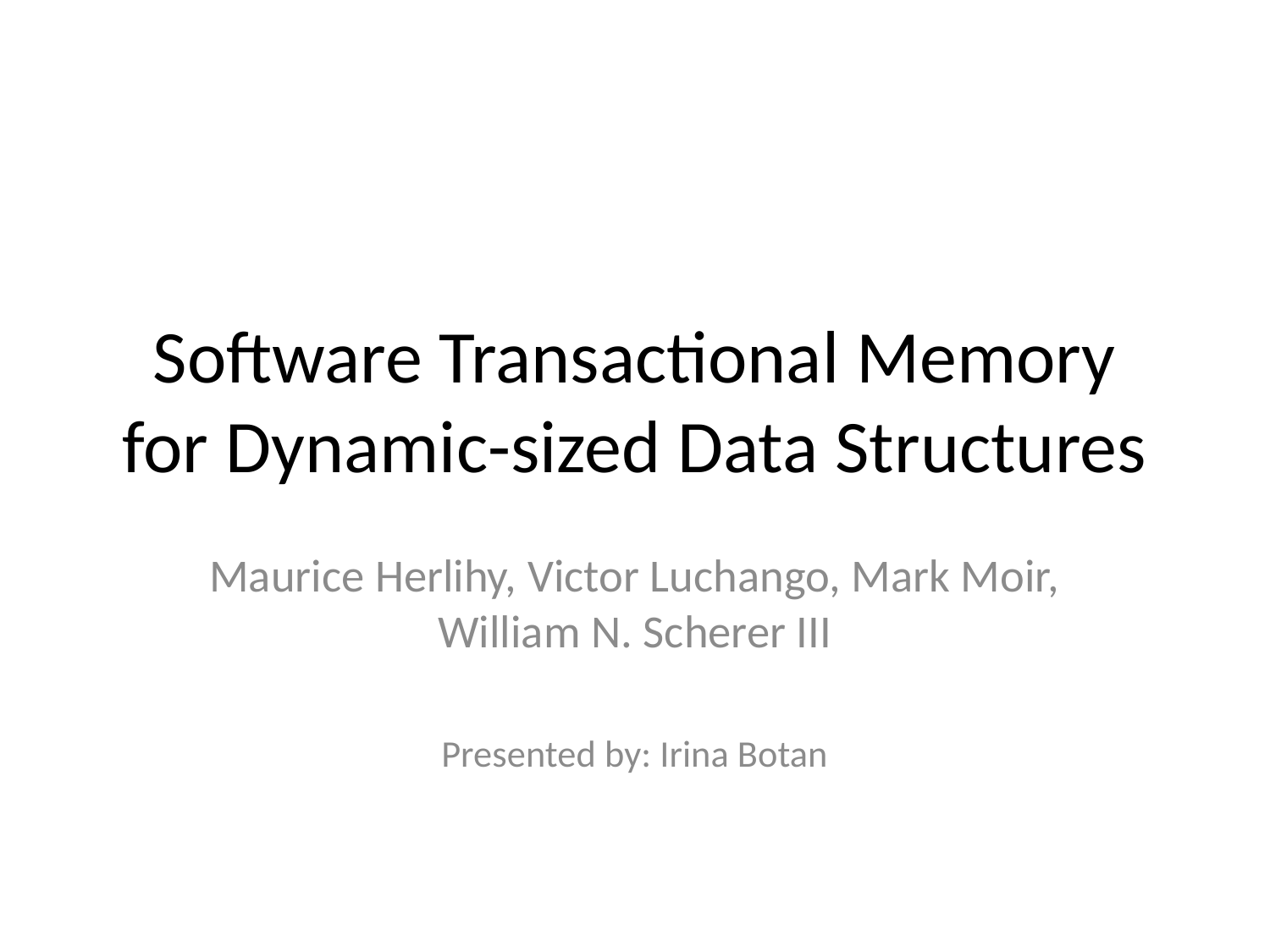

# Software Transactional Memory for Dynamic-sized Data Structures
Maurice Herlihy, Victor Luchango, Mark Moir, William N. Scherer III

Presented by: Irina Botan